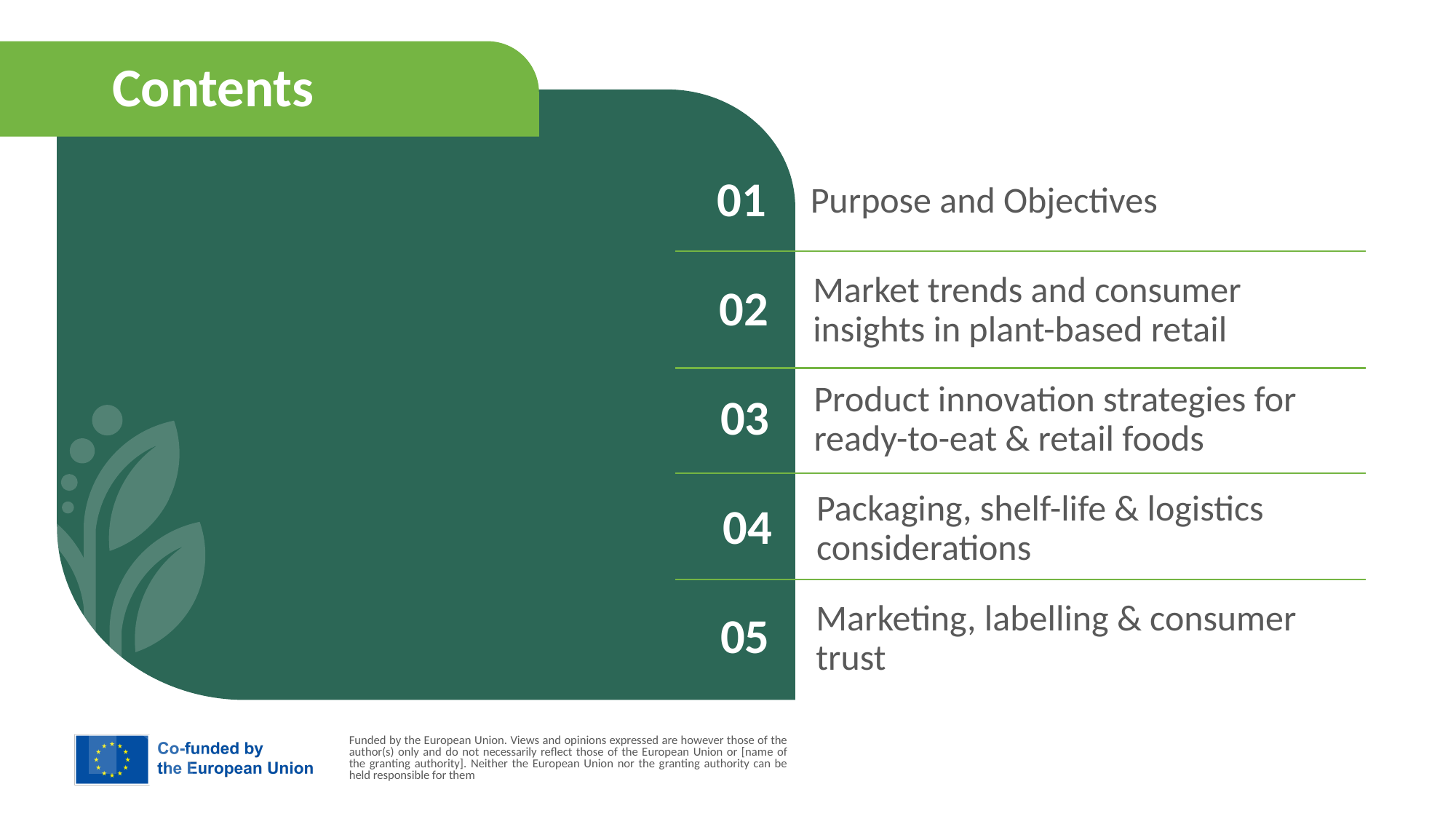

Contents
01
Purpose and Objectives
02
Market trends and consumer insights in plant-based retail
03
Product innovation strategies for ready-to-eat & retail foods

04
Packaging, shelf-life & logistics considerations

Marketing, labelling & consumer trust
05